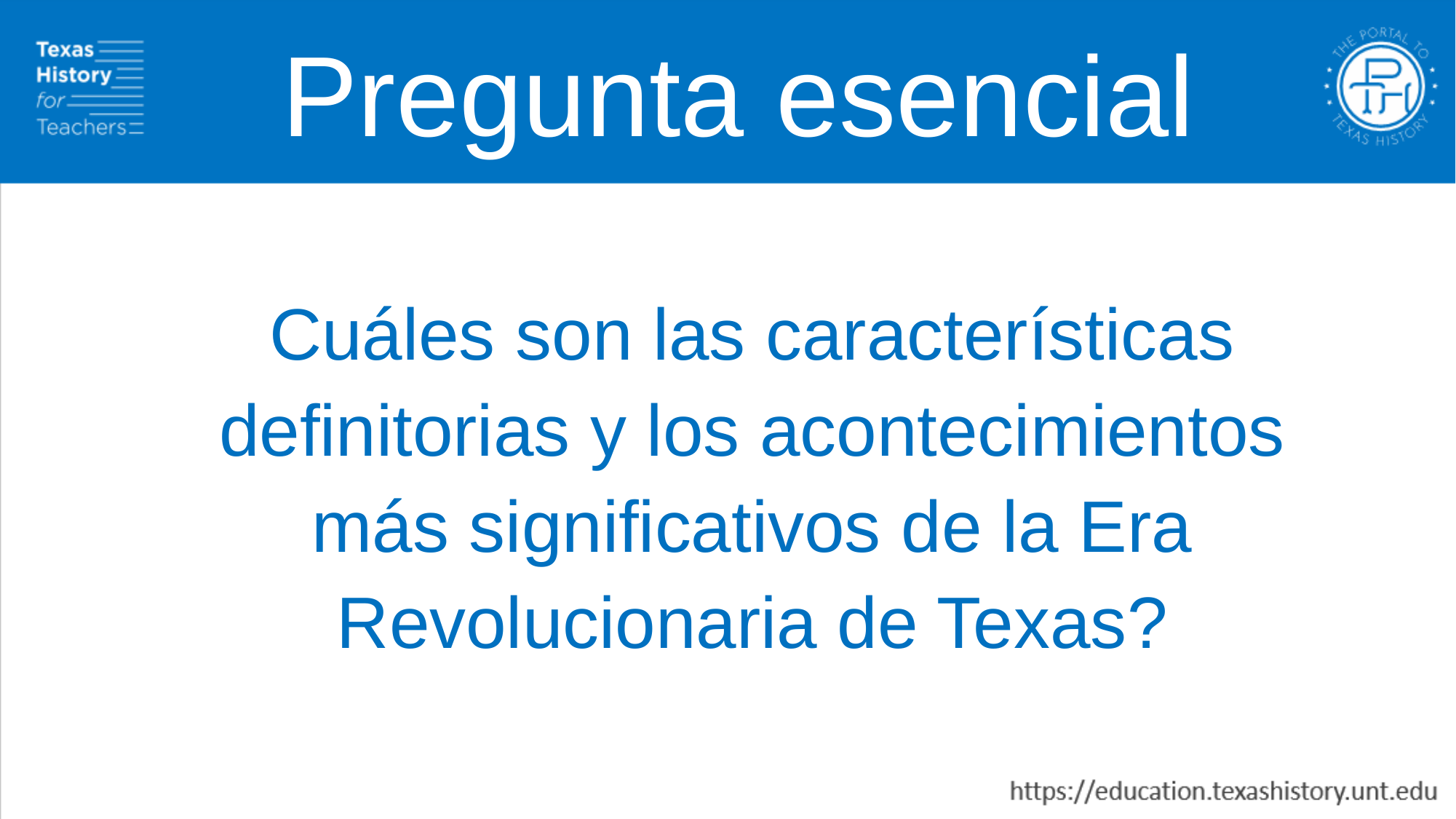

Pregunta esencial
Cuáles son las características definitorias y los acontecimientos más significativos de la Era Revolucionaria de Texas?